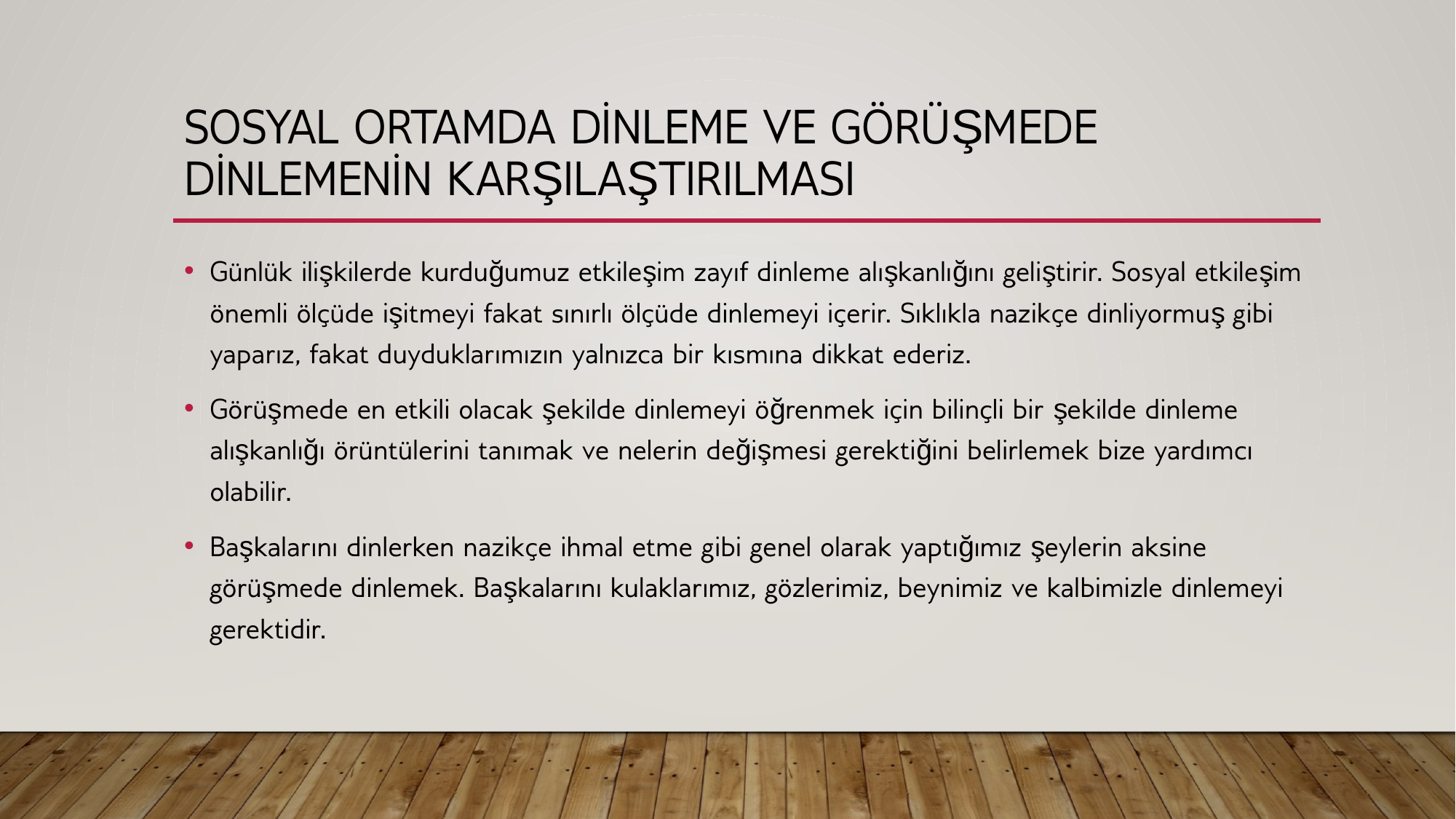

# Sosyal ortamda dinleme ve görüşmede dinlemenin karşılaştırılması
Günlük ilişkilerde kurduğumuz etkileşim zayıf dinleme alışkanlığını geliştirir. Sosyal etkileşim önemli ölçüde işitmeyi fakat sınırlı ölçüde dinlemeyi içerir. Sıklıkla nazikçe dinliyormuş gibi yaparız, fakat duyduklarımızın yalnızca bir kısmına dikkat ederiz.
Görüşmede en etkili olacak şekilde dinlemeyi öğrenmek için bilinçli bir şekilde dinleme alışkanlığı örüntülerini tanımak ve nelerin değişmesi gerektiğini belirlemek bize yardımcı olabilir.
Başkalarını dinlerken nazikçe ihmal etme gibi genel olarak yaptığımız şeylerin aksine görüşmede dinlemek. Başkalarını kulaklarımız, gözlerimiz, beynimiz ve kalbimizle dinlemeyi gerektidir.